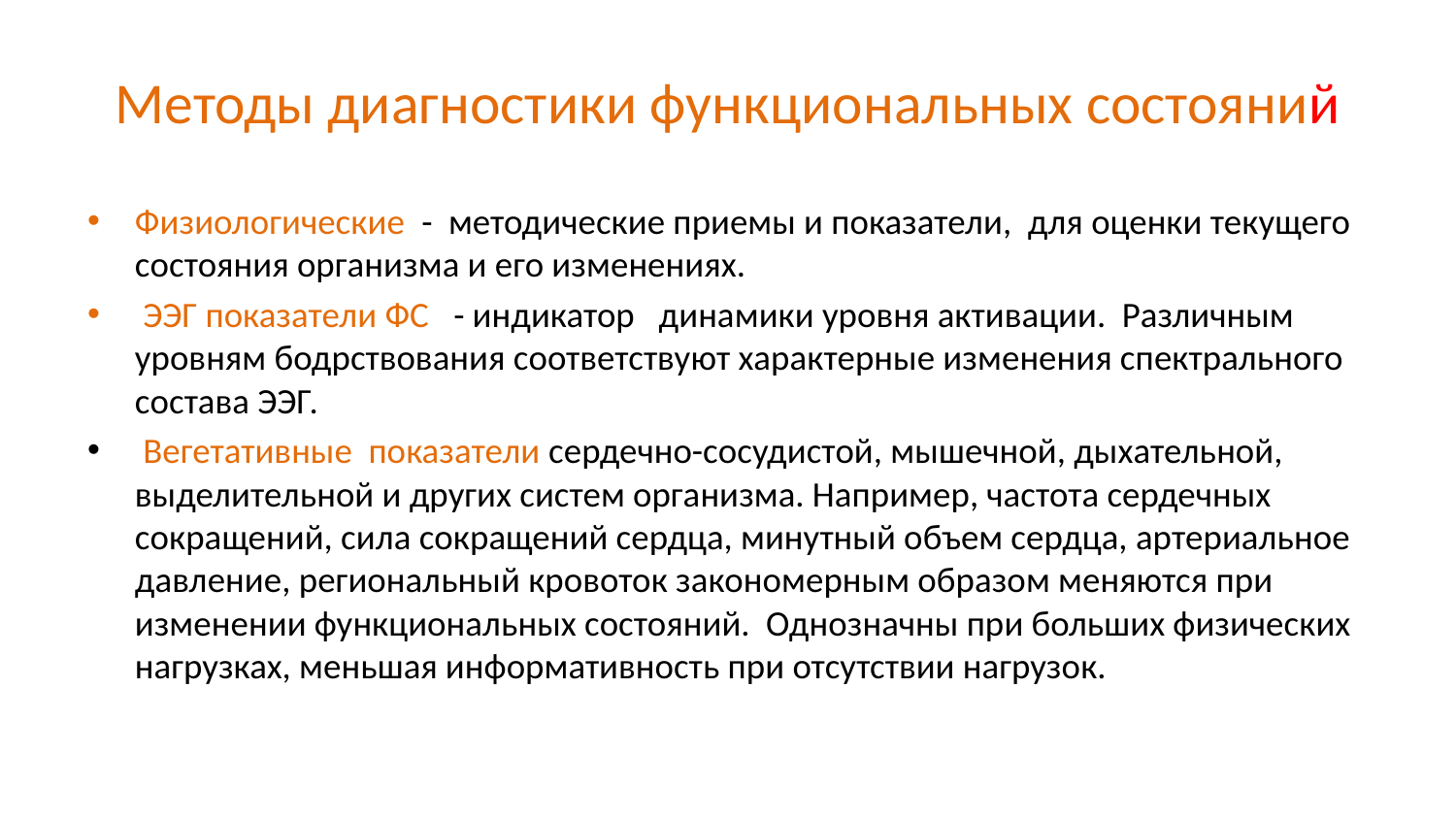

# Методы диагностики функциональных состояний
Физиологические  -  методические приемы и показатели,  для оценки текущего состояния организма и его изменениях.
 ЭЭГ показатели ФС   - индикатор   динамики уровня активации.  Различным уровням бодрствования соответствуют характерные изменения спектрального состава ЭЭГ.
 Вегетативные  показатели сердечно-сосудистой, мышечной, дыхательной, выделительной и других систем организма. Например, частота сердечных сокращений, сила сокращений сердца, минутный объем сердца, артериальное давление, региональный кровоток закономерным образом меняются при изменении функциональных состояний.  Однозначны при больших физических нагрузках, меньшая информативность при отсутствии нагрузок.